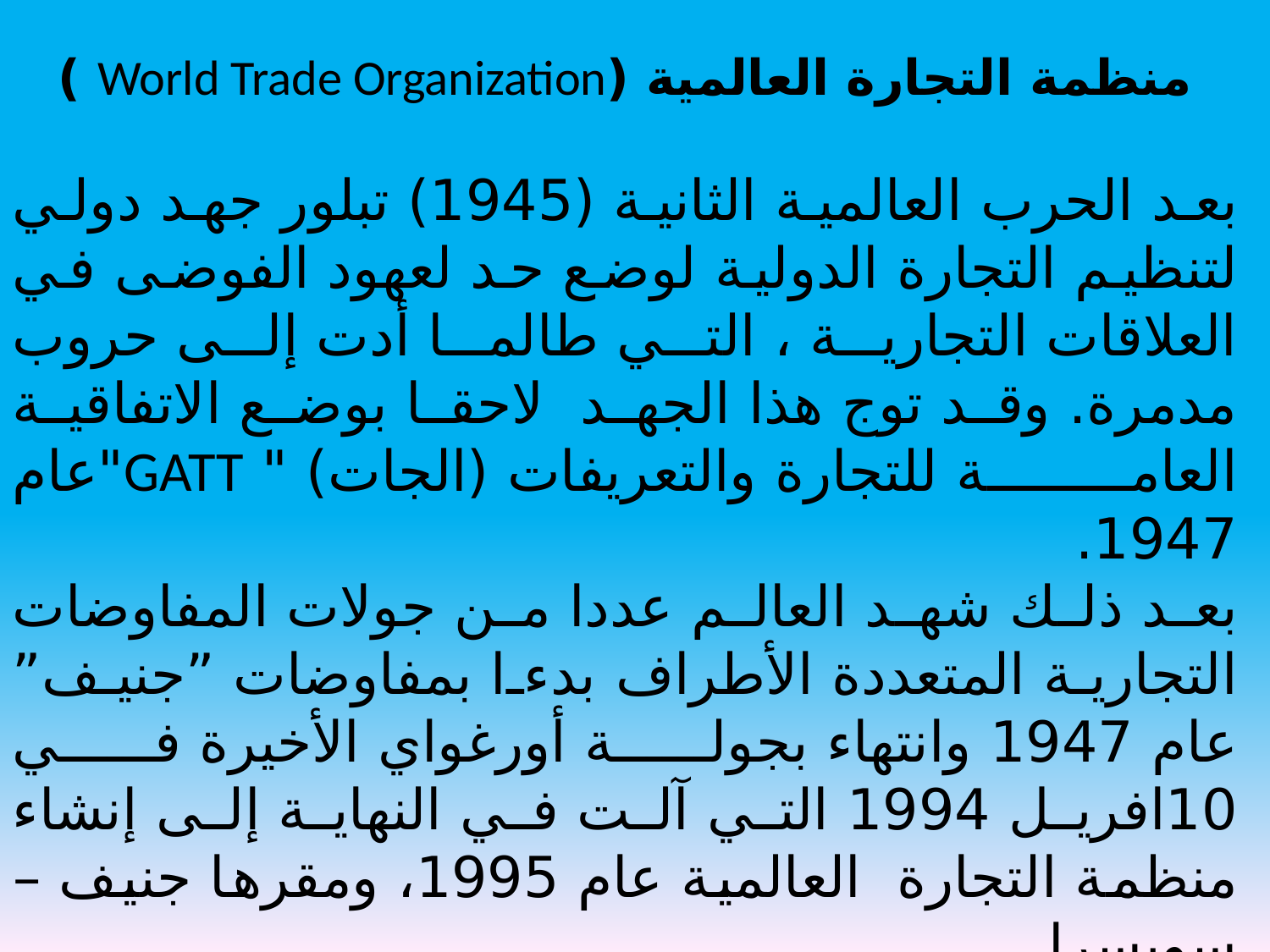

منظمة التجارة العالمية (World Trade Organization )

بعد الحرب العالمية الثانية (1945) تبلور جهد دولي لتنظيم التجارة الدولية لوضع حد لعهود الفوضى في العلاقات التجارية ، التي طالما أدت إلى حروب مدمرة. وقد توج هذا الجهد  لاحقا بوضع الاتفاقية العامة للتجارة والتعريفات (الجات) " GATT"عام 1947.
بعد ذلك شهد العالم عددا من جولات المفاوضات التجارية المتعددة الأطراف بدءا بمفاوضات ”جنيف” عام 1947 وانتهاء بجولة أورغواي الأخيرة في 10افريل 1994 التي آلت في النهاية إلى إنشاء منظمة التجارة  العالمية عام 1995، ومقرها جنيف –سويسرا.